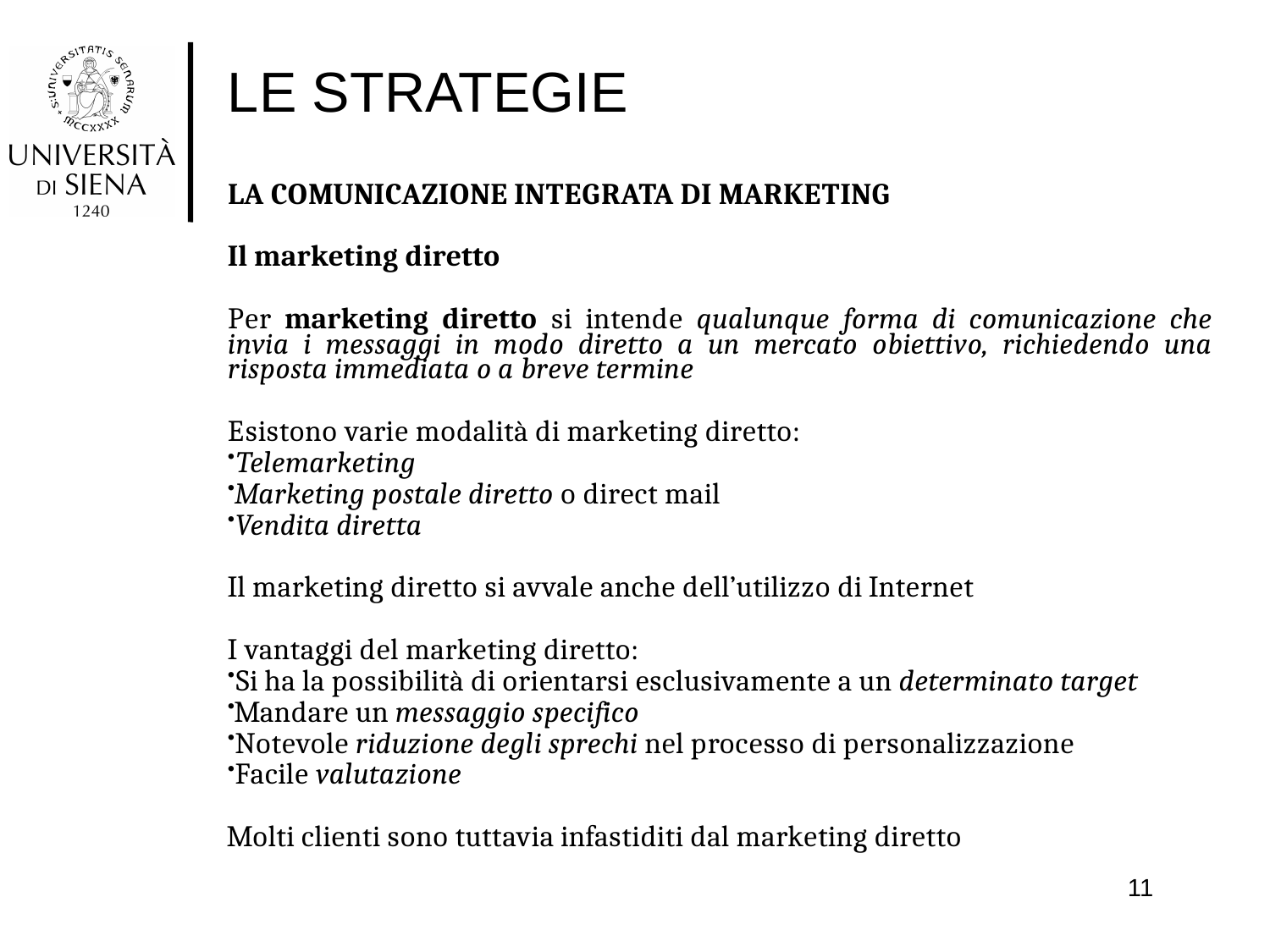

# LE STRATEGIE
LA COMUNICAZIONE INTEGRATA DI MARKETING

Il marketing diretto

Per marketing diretto si intende qualunque forma di comunicazione che invia i messaggi in modo diretto a un mercato obiettivo, richiedendo una risposta immediata o a breve termine

Esistono varie modalità di marketing diretto:
Telemarketing
Marketing postale diretto o direct mail
Vendita diretta

Il marketing diretto si avvale anche dell’utilizzo di Internet

I vantaggi del marketing diretto:
Si ha la possibilità di orientarsi esclusivamente a un determinato target
Mandare un messaggio specifico
Notevole riduzione degli sprechi nel processo di personalizzazione
Facile valutazione

Molti clienti sono tuttavia infastiditi dal marketing diretto

11